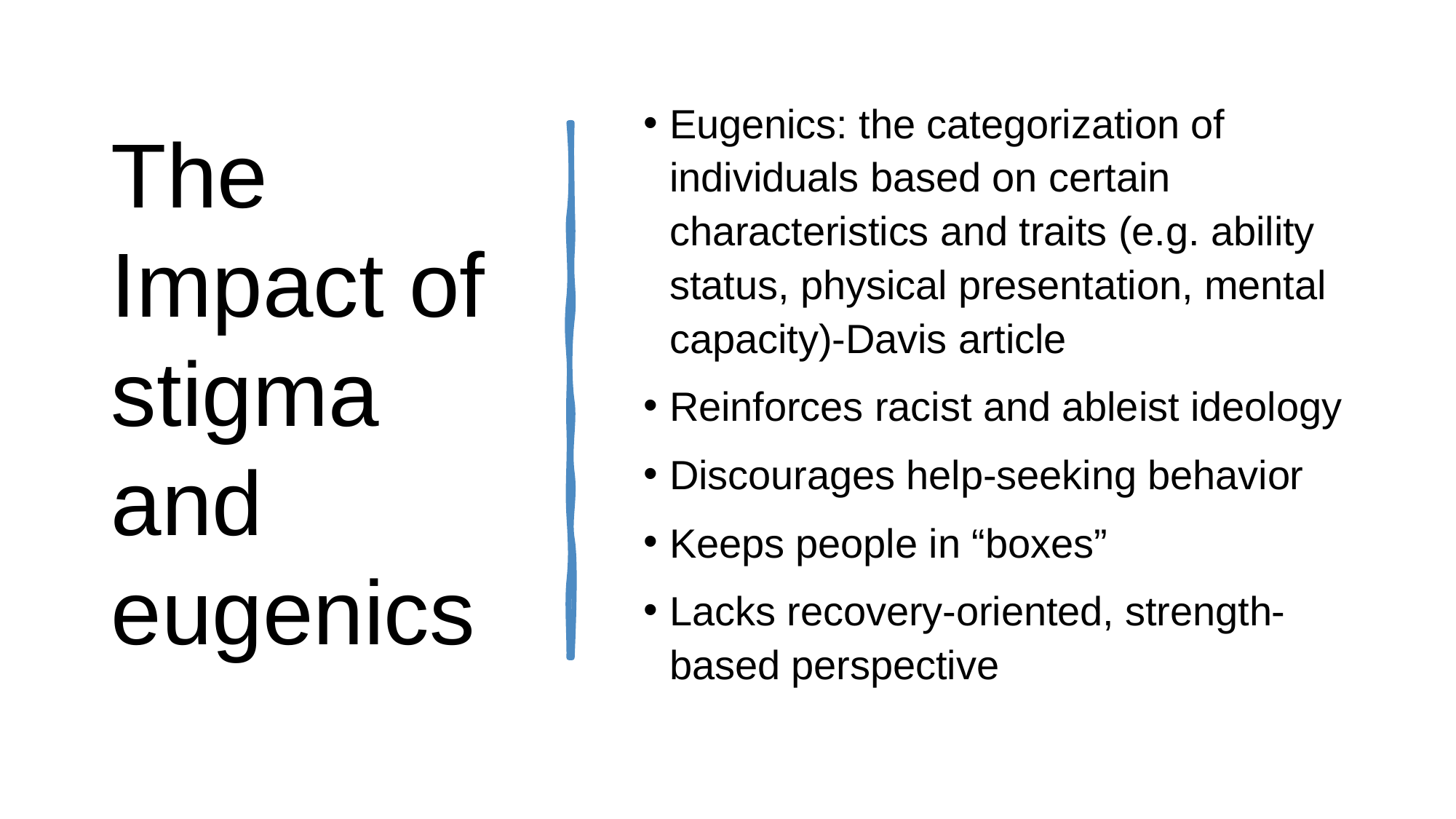

# The Impact of stigma and eugenics
Eugenics: the categorization of individuals based on certain characteristics and traits (e.g. ability status, physical presentation, mental capacity)-Davis article
Reinforces racist and ableist ideology
Discourages help-seeking behavior
Keeps people in “boxes”
Lacks recovery-oriented, strength-based perspective